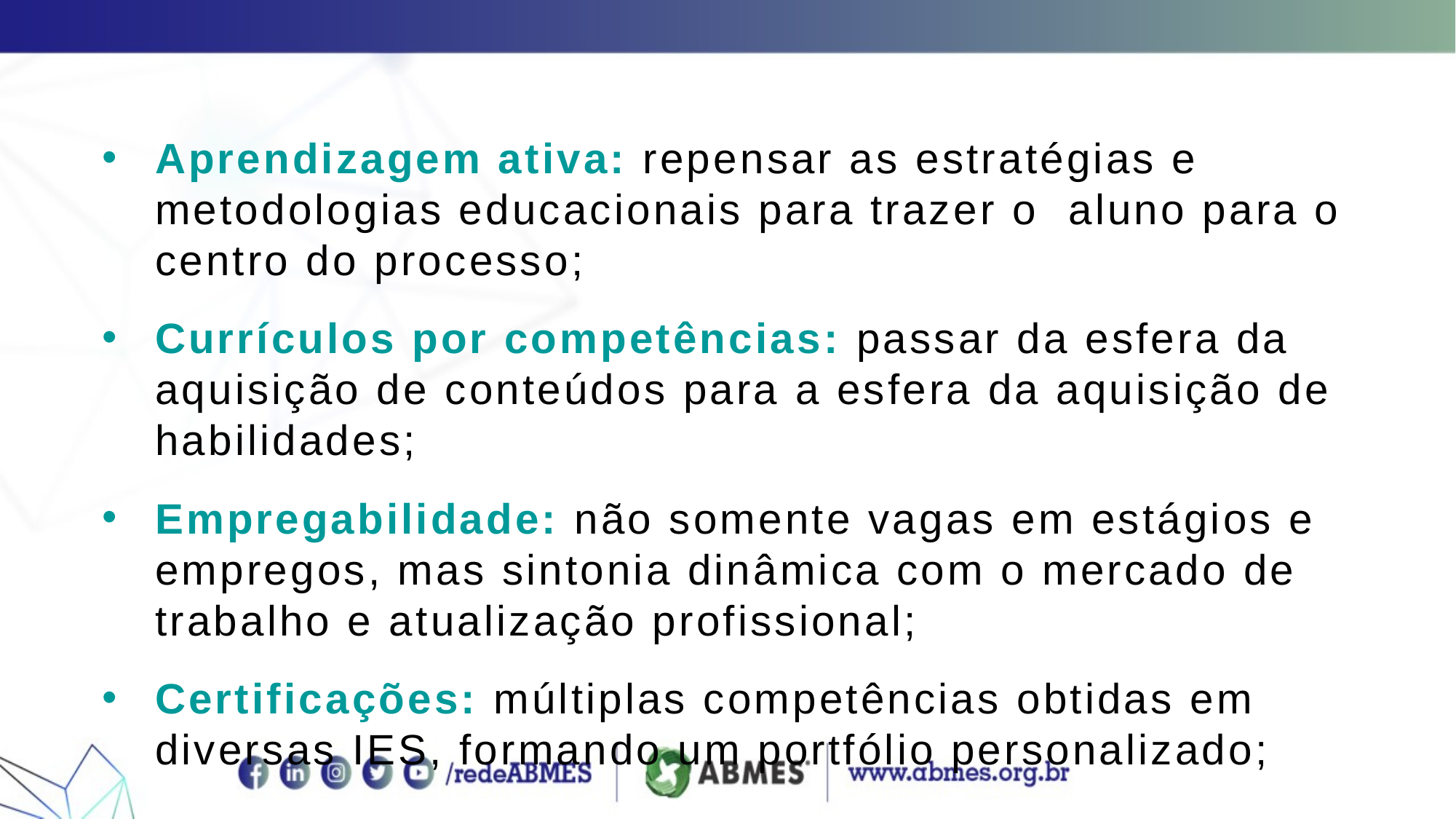

Aprendizagem ativa: repensar as estratégias e metodologias educacionais para trazer o  aluno para o centro do processo;
Currículos por competências: passar da esfera da aquisição de conteúdos para a esfera da aquisição de habilidades;
Empregabilidade: não somente vagas em estágios e empregos, mas sintonia dinâmica com o mercado de trabalho e atualização profissional;
Certificações: múltiplas competências obtidas em diversas IES, formando um portfólio personalizado;